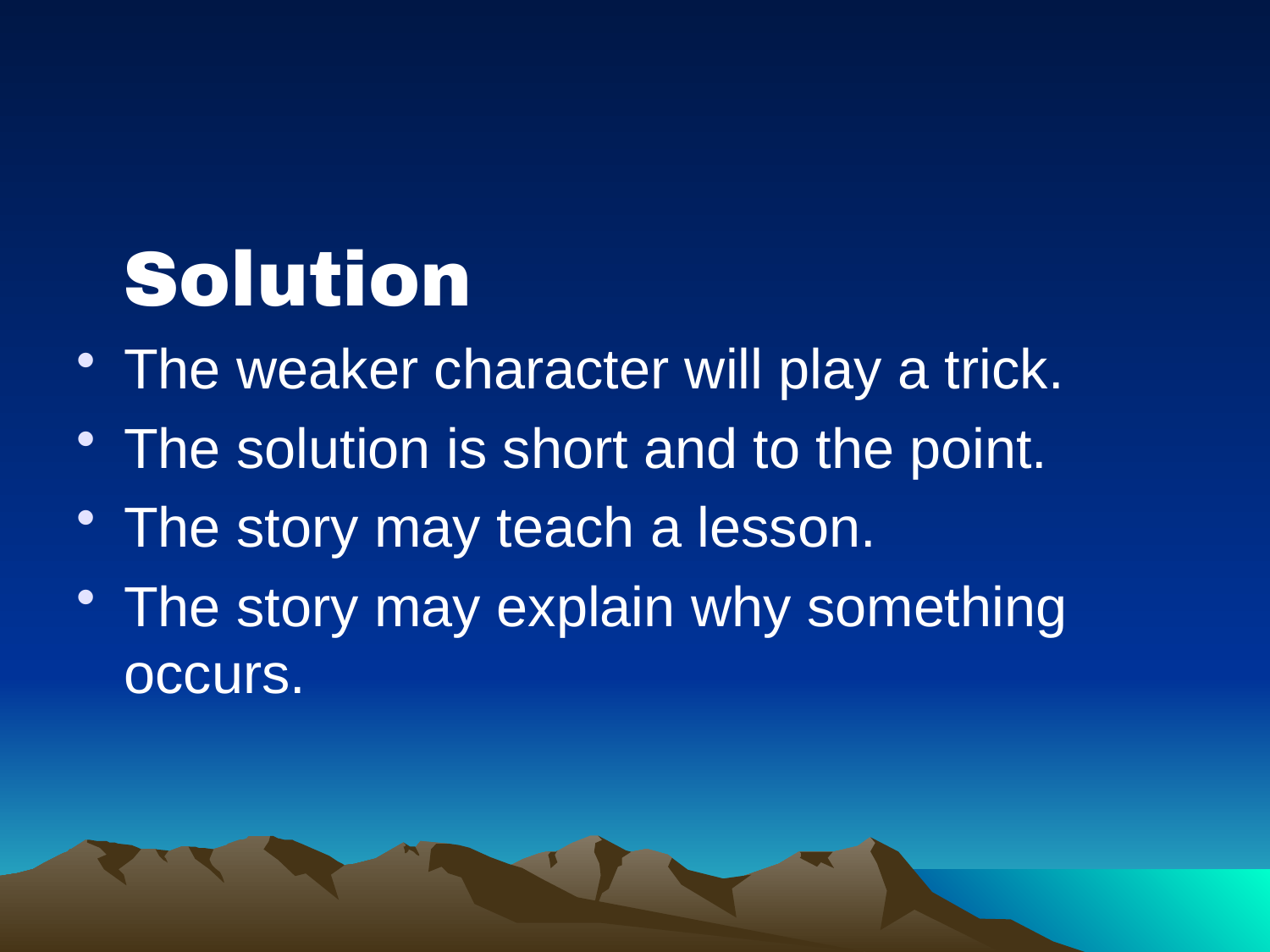

#
   Solution
The weaker character will play a trick.
The solution is short and to the point.
The story may teach a lesson.
The story may explain why something occurs.